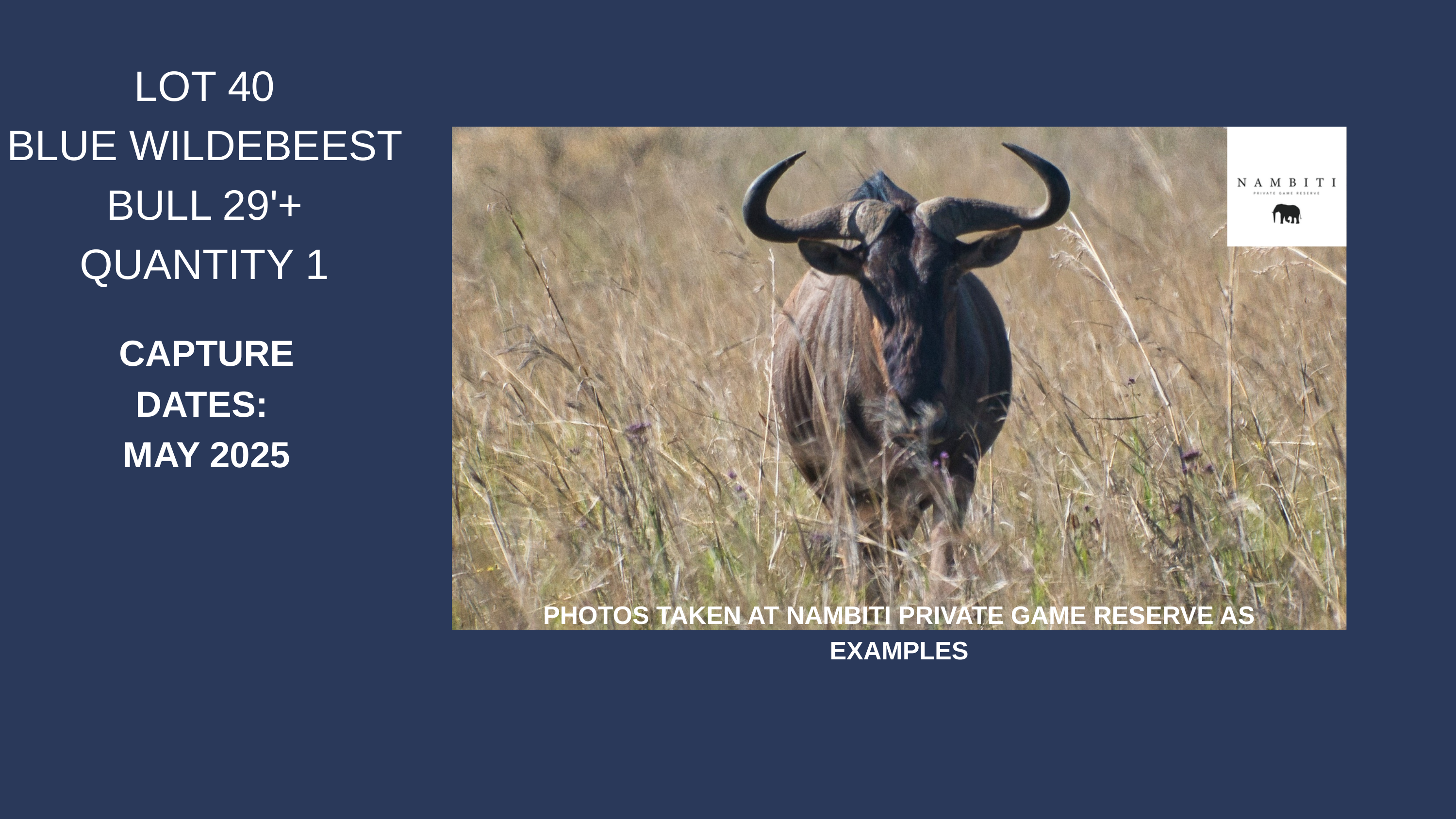

LOT 40
BLUE WILDEBEEST BULL 29'+
QUANTITY 1

CAPTURE DATES:
MAY 2025
PHOTOS TAKEN AT NAMBITI PRIVATE GAME RESERVE AS EXAMPLES